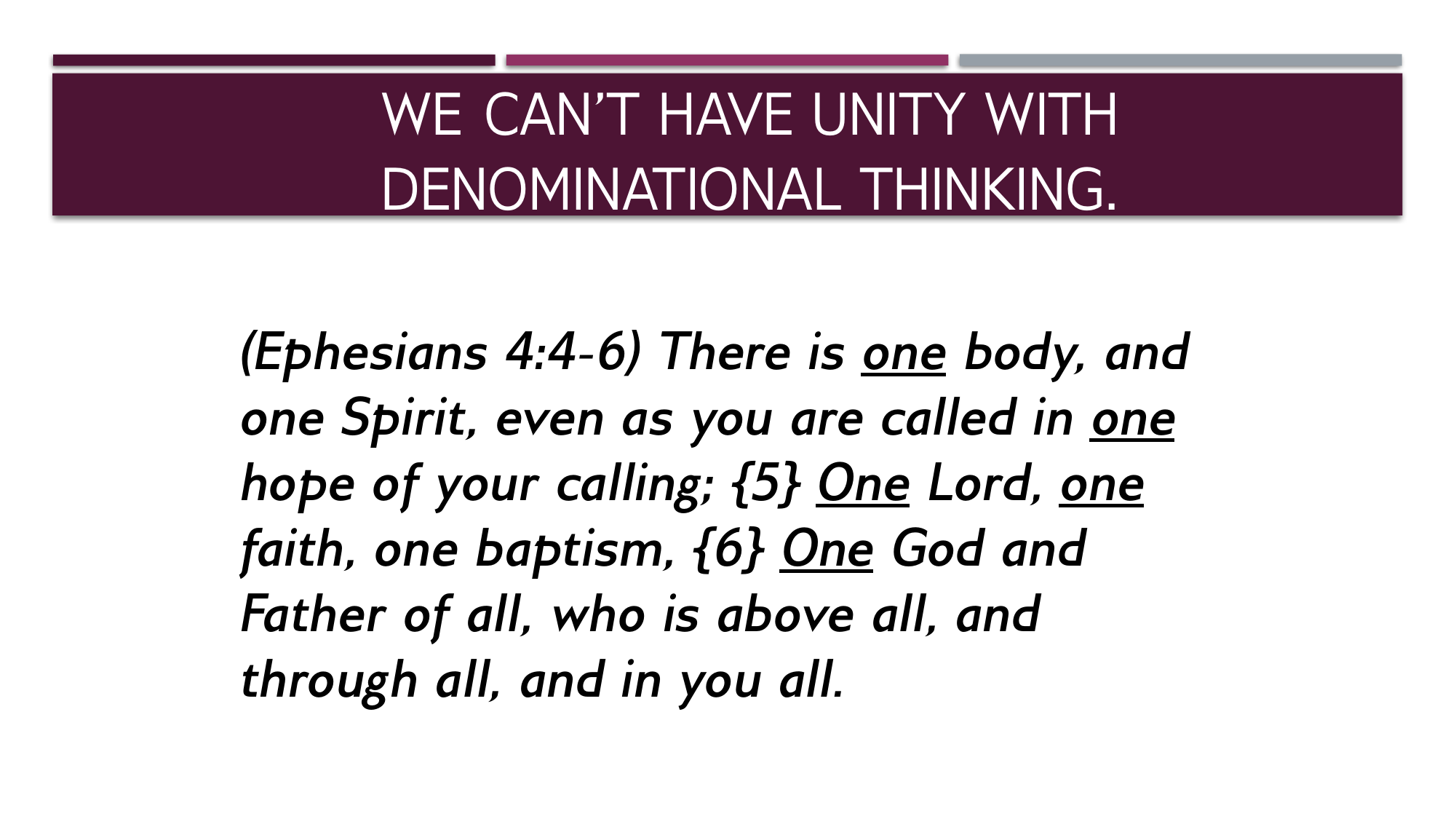

# We can’t have unity with denominational thinking.
(Ephesians 4:4-6) There is one body, and one Spirit, even as you are called in one hope of your calling; {5} One Lord, one faith, one baptism, {6} One God and Father of all, who is above all, and through all, and in you all.